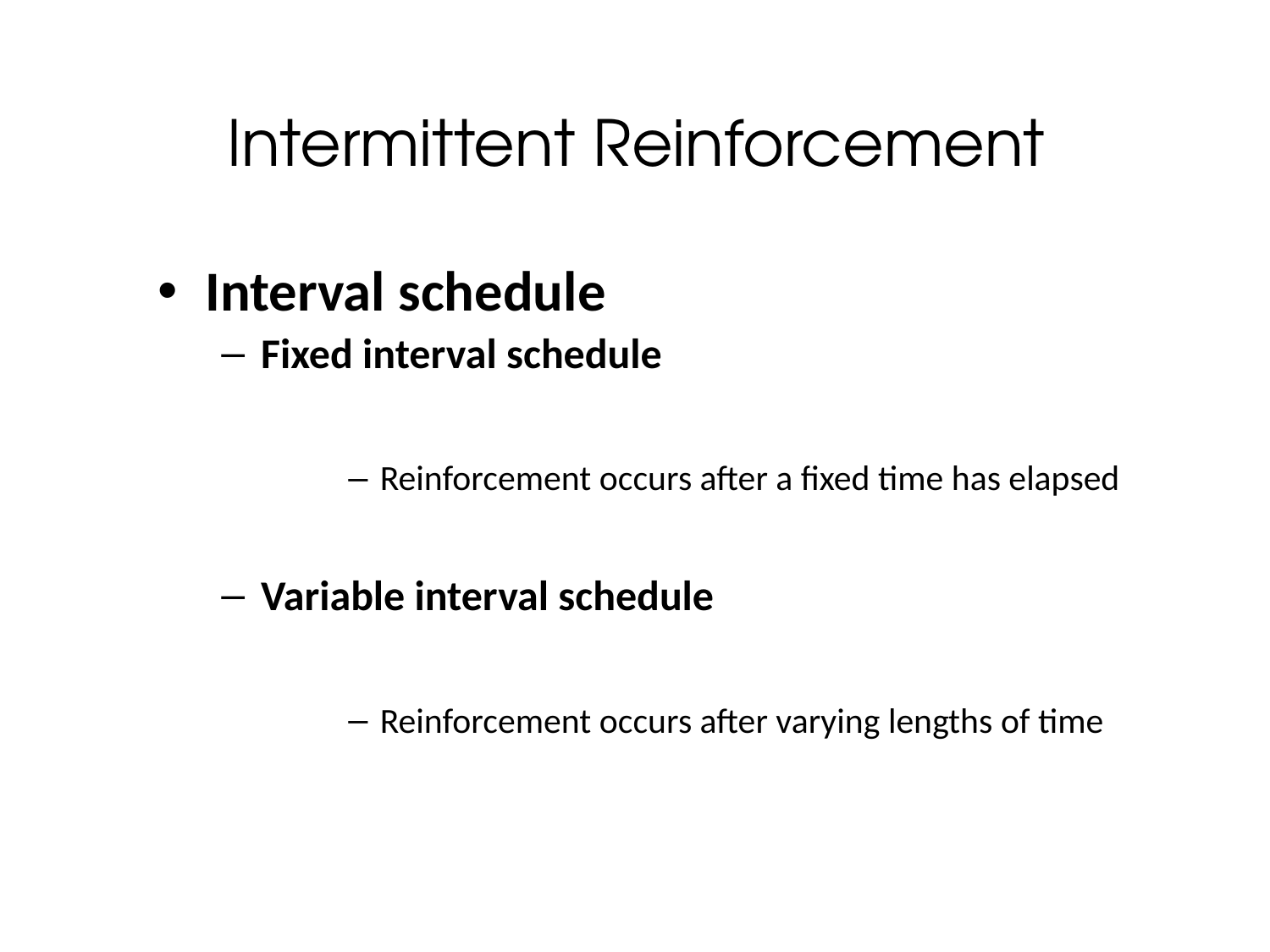

Intermittent Reinforcement
Interval schedule
Fixed interval schedule

Reinforcement occurs after a fixed time has elapsed

Variable interval schedule

Reinforcement occurs after varying lengths of time